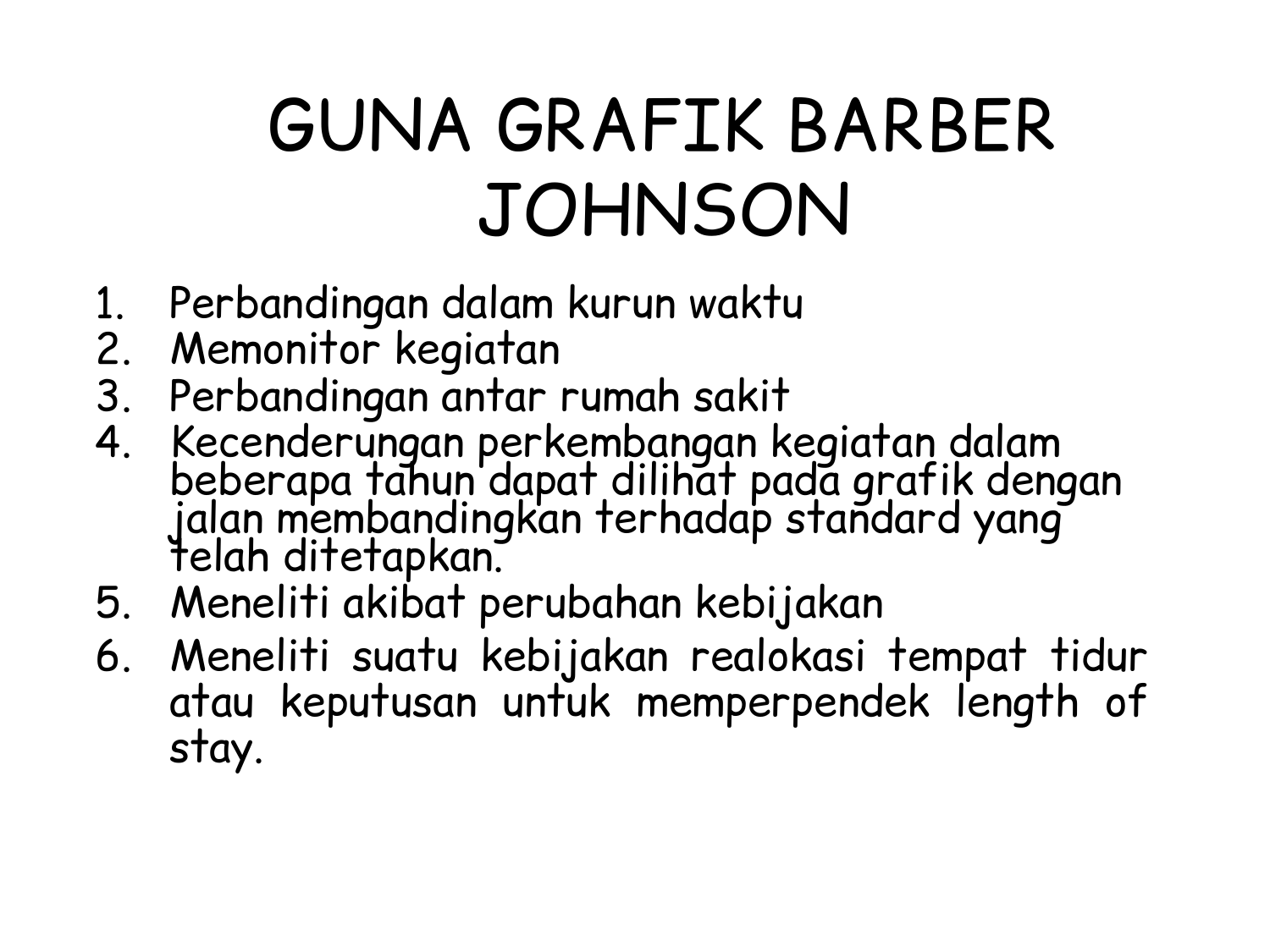

GUNA GRAFIK BARBER JOHNSON
Perbandingan dalam kurun waktu
Memonitor kegiatan
Perbandingan antar rumah sakit
Kecenderungan perkembangan kegiatan dalam beberapa tahun dapat dilihat pada grafik dengan jalan membandingkan terhadap standard yang telah ditetapkan.
Meneliti akibat perubahan kebijakan
Meneliti suatu kebijakan realokasi tempat tidur atau keputusan untuk memperpendek length of stay.